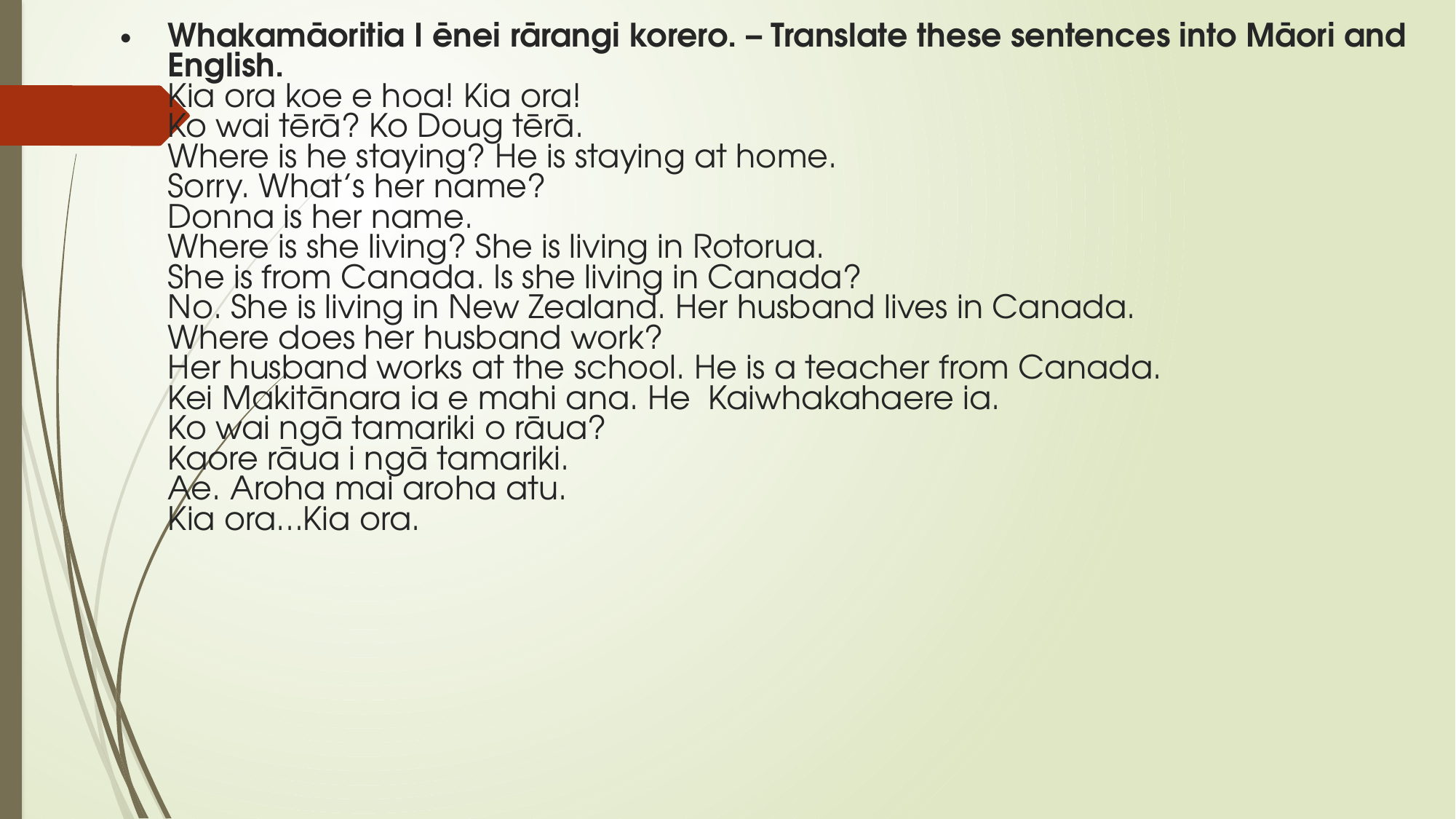

# Whakamāoritia I ēnei rārangi korero. – Translate these sentences into Māori and English. Kia ora koe e hoa! Kia ora! Ko wai tērā? Ko Doug tērā. Where is he staying? He is staying at home. Sorry. What’s her name? Donna is her name. Where is she living? She is living in Rotorua. She is from Canada. Is she living in Canada? No. She is living in New Zealand. Her husband lives in Canada. Where does her husband work? Her husband works at the school. He is a teacher from Canada. Kei Makitānara ia e mahi ana. He  Kaiwhakahaere ia. Ko wai ngā tamariki o rāua? Kaore rāua i ngā tamariki. Ae. Aroha mai aroha atu. Kia ora…Kia ora.